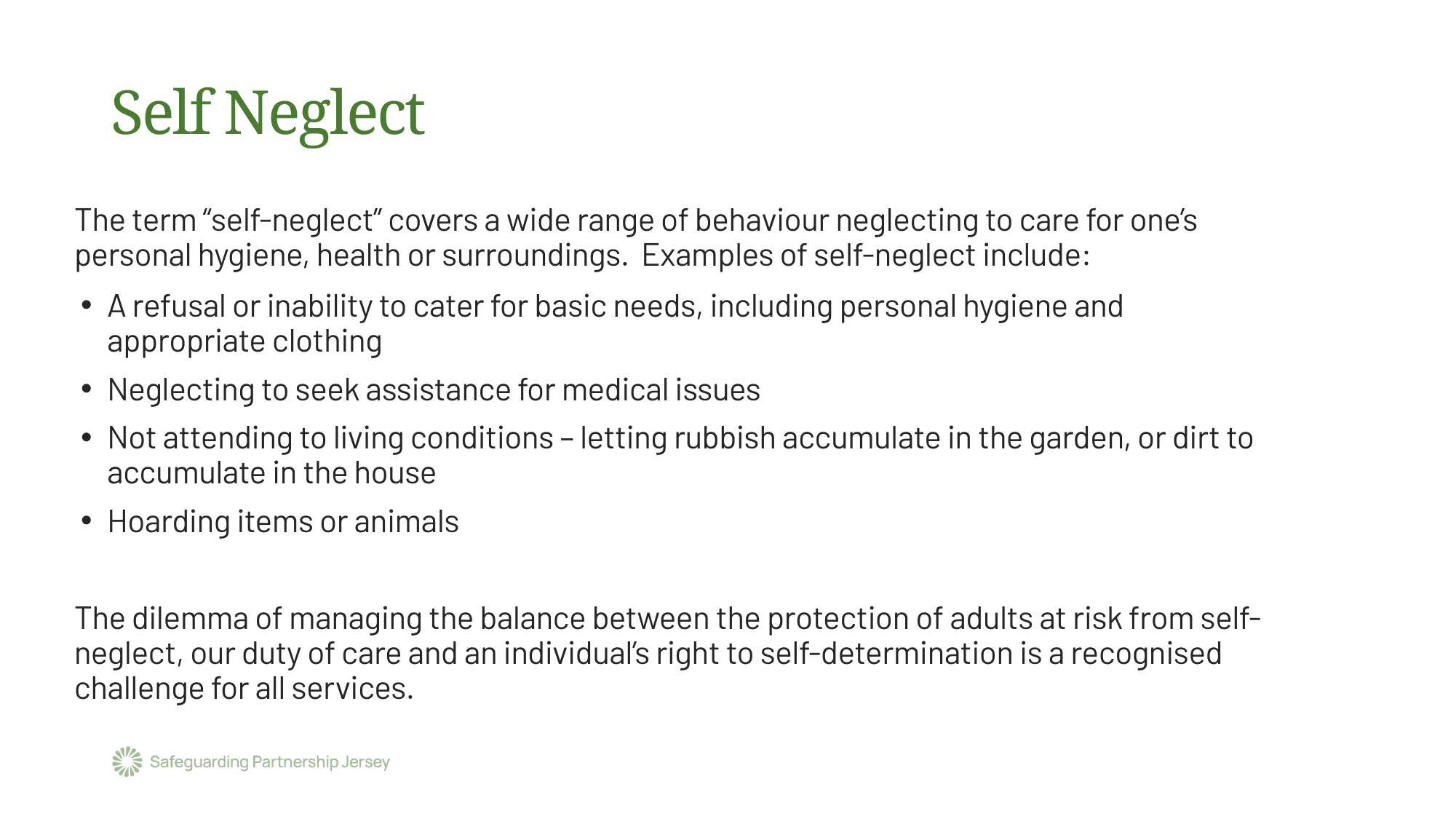

# Self Neglect
The term “self-neglect” covers a wide range of behaviour neglecting to care for one’s personal hygiene, health or surroundings.  Examples of self-neglect include:
A refusal or inability to cater for basic needs, including personal hygiene and appropriate clothing
Neglecting to seek assistance for medical issues
Not attending to living conditions – letting rubbish accumulate in the garden, or dirt to accumulate in the house
Hoarding items or animals

The dilemma of managing the balance between the protection of adults at risk from self-neglect, our duty of care and an individual’s right to self-determination is a recognised challenge for all services.